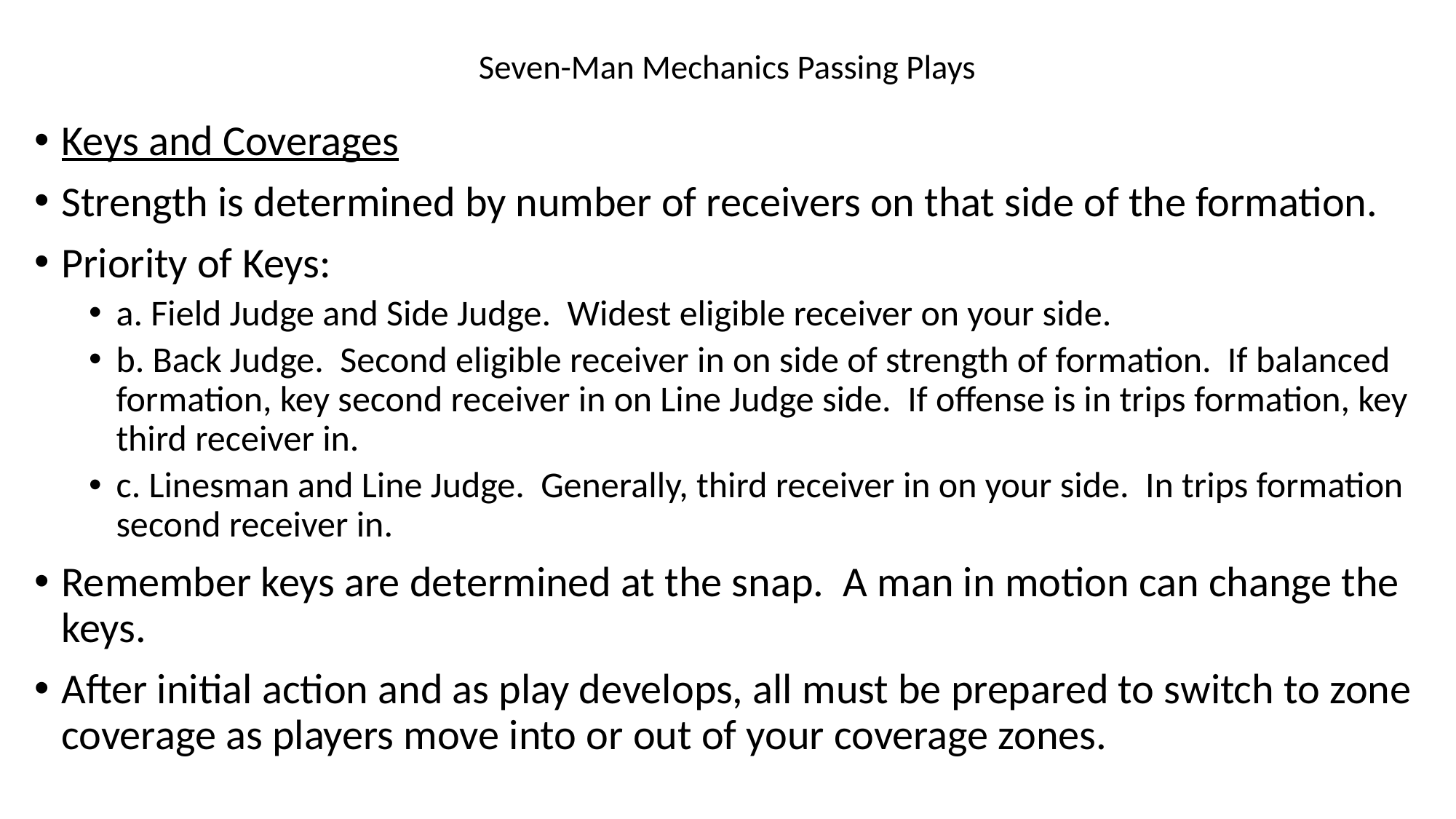

# Seven-Man Mechanics Passing Plays
Keys and Coverages
Strength is determined by number of receivers on that side of the formation.
Priority of Keys:
a. Field Judge and Side Judge.  Widest eligible receiver on your side.
b. Back Judge.  Second eligible receiver in on side of strength of formation.  If balanced formation, key second receiver in on Line Judge side.  If offense is in trips formation, key third receiver in.
c. Linesman and Line Judge.  Generally, third receiver in on your side.  In trips formation second receiver in.
Remember keys are determined at the snap.  A man in motion can change the keys.
After initial action and as play develops, all must be prepared to switch to zone coverage as players move into or out of your coverage zones.